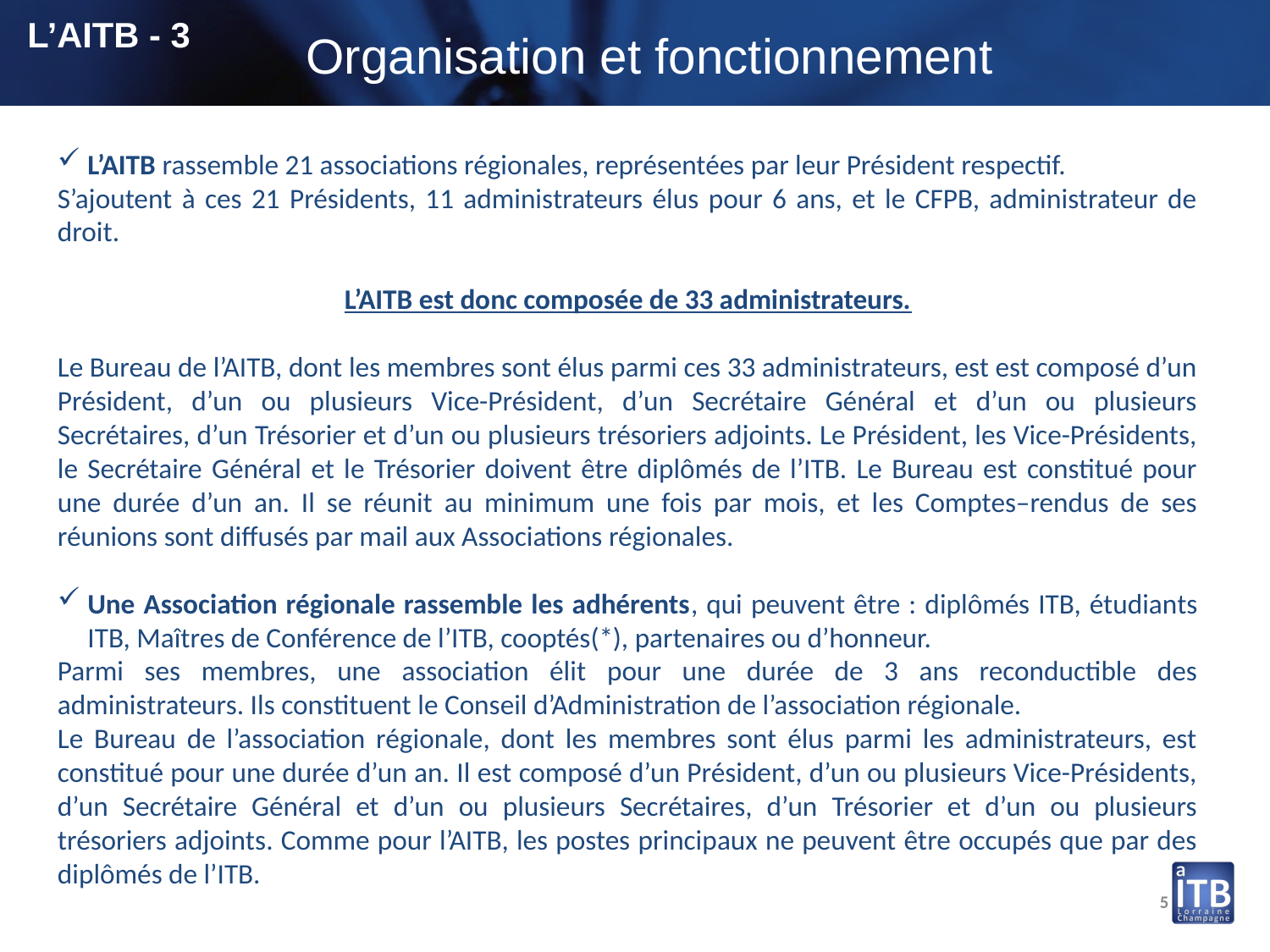

L’AITB - 3
Organisation et fonctionnement

L’AITB rassemble 21 associations régionales, représentées par leur Président respectif.
S’ajoutent à ces 21 Présidents, 11 administrateurs élus pour 6 ans, et le CFPB, administrateur de droit.

L’AITB est donc composée de 33 administrateurs.

Le Bureau de l’AITB, dont les membres sont élus parmi ces 33 administrateurs, est est composé d’un Président, d’un ou plusieurs Vice-Président, d’un Secrétaire Général et d’un ou plusieurs Secrétaires, d’un Trésorier et d’un ou plusieurs trésoriers adjoints. Le Président, les Vice-Présidents, le Secrétaire Général et le Trésorier doivent être diplômés de l’ITB. Le Bureau est constitué pour une durée d’un an. Il se réunit au minimum une fois par mois, et les Comptes–rendus de ses réunions sont diffusés par mail aux Associations régionales.

Une Association régionale rassemble les adhérents, qui peuvent être : diplômés ITB, étudiants ITB, Maîtres de Conférence de l’ITB, cooptés(*), partenaires ou d’honneur.
Parmi ses membres, une association élit pour une durée de 3 ans reconductible des administrateurs. Ils constituent le Conseil d’Administration de l’association régionale.
Le Bureau de l’association régionale, dont les membres sont élus parmi les administrateurs, est constitué pour une durée d’un an. Il est composé d’un Président, d’un ou plusieurs Vice-Présidents, d’un Secrétaire Général et d’un ou plusieurs Secrétaires, d’un Trésorier et d’un ou plusieurs trésoriers adjoints. Comme pour l’AITB, les postes principaux ne peuvent être occupés que par des diplômés de l’ITB.

5